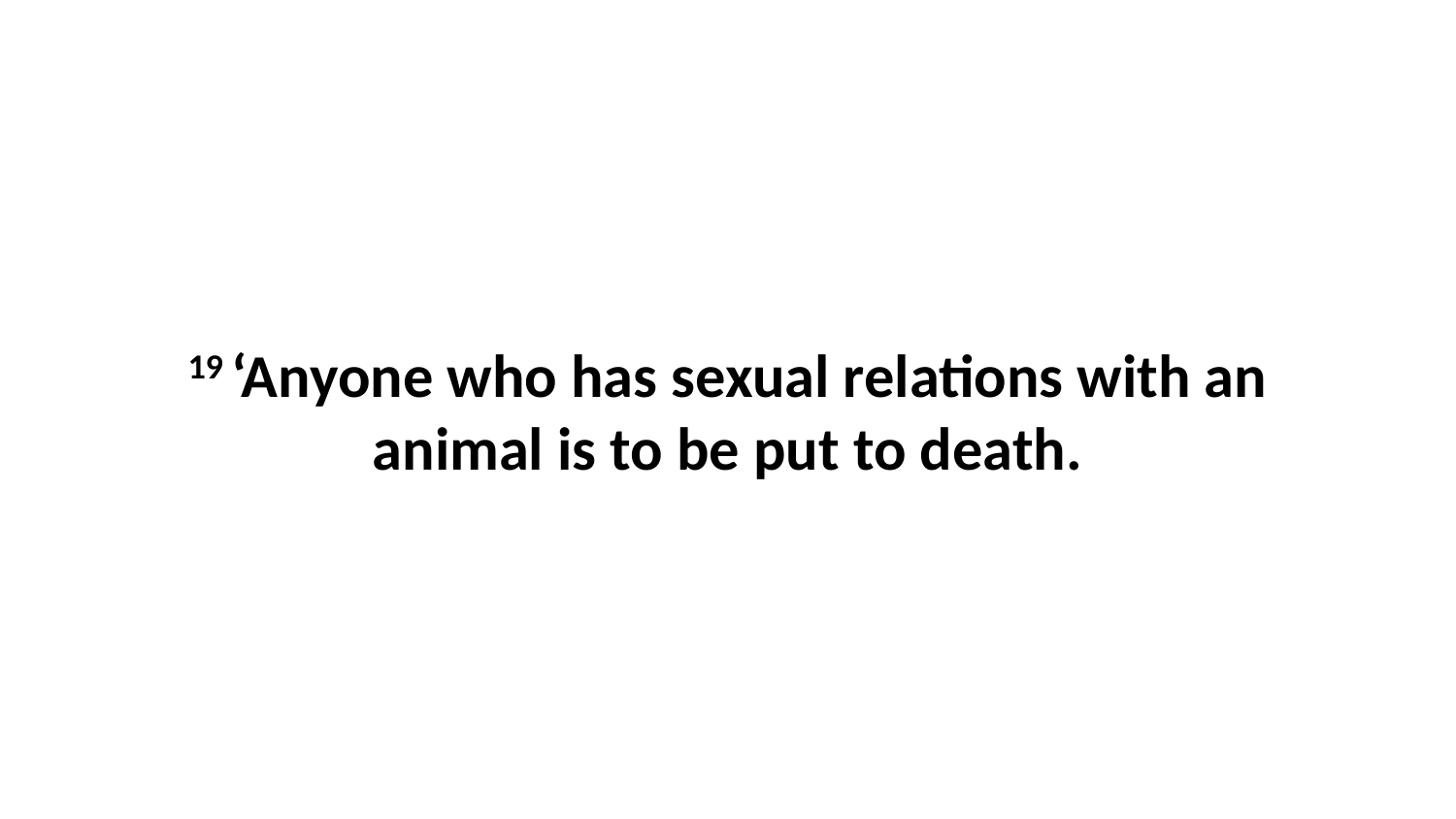

19 ‘Anyone who has sexual relations with an animal is to be put to death.